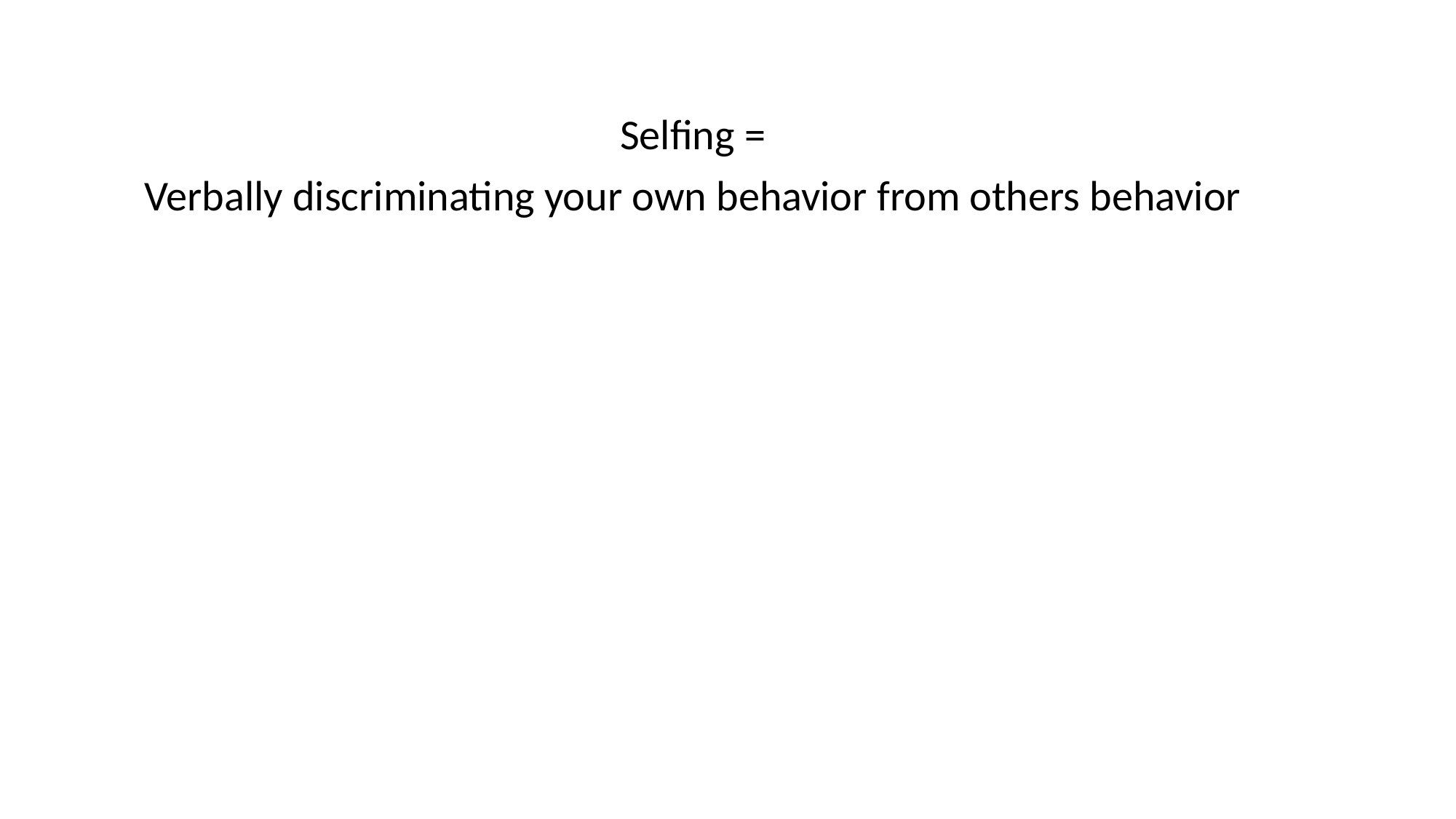

Selfing =
Verbally discriminating your own behavior from others behavior